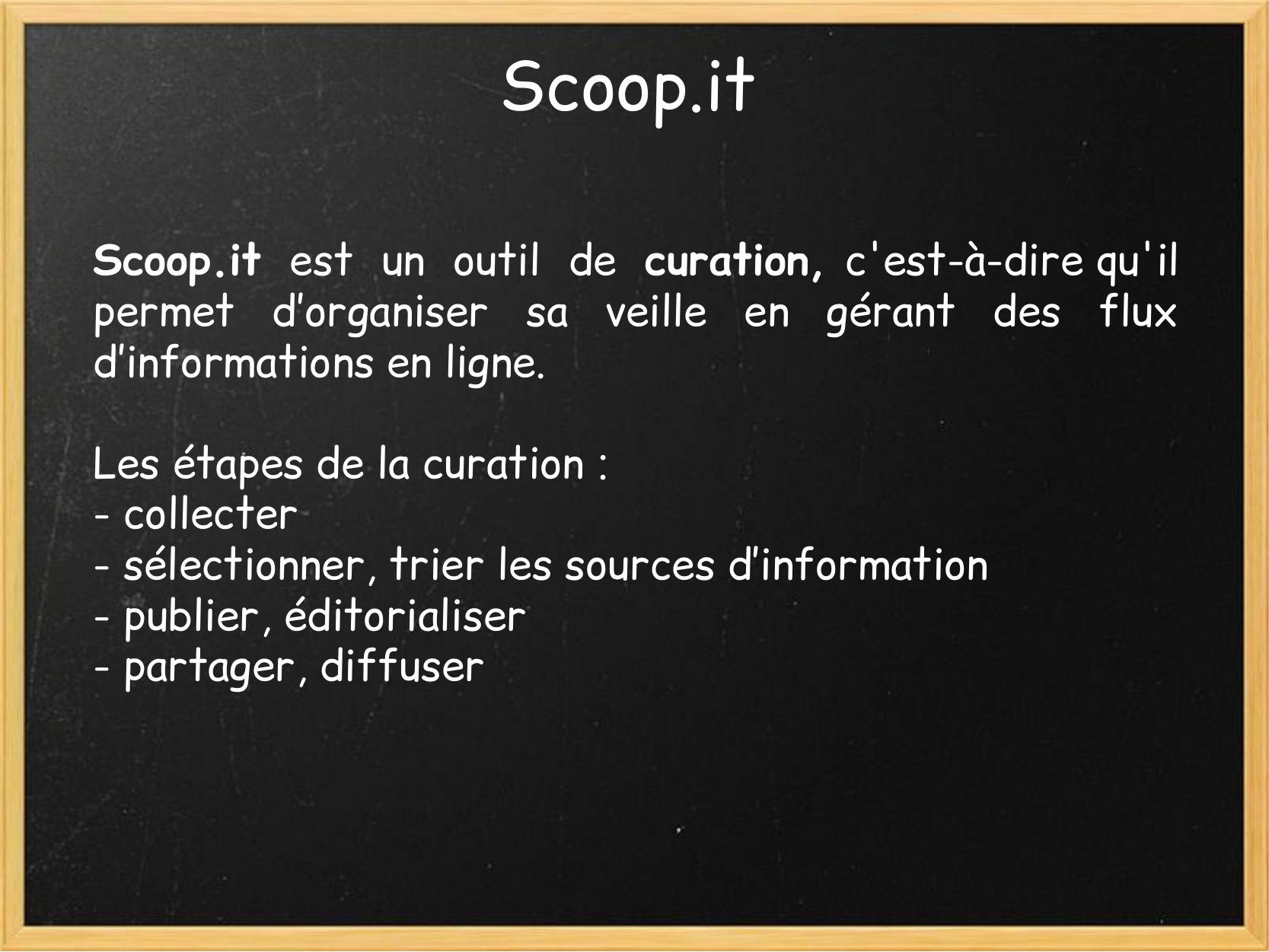

# Scoop.it
Scoop.it est un outil de curation, c'est-à-dire qu'il permet d’organiser sa veille en gérant des flux d’informations en ligne.

Les étapes de la curation :
- collecter
- sélectionner, trier les sources d’information
- publier, éditorialiser
- partager, diffuser